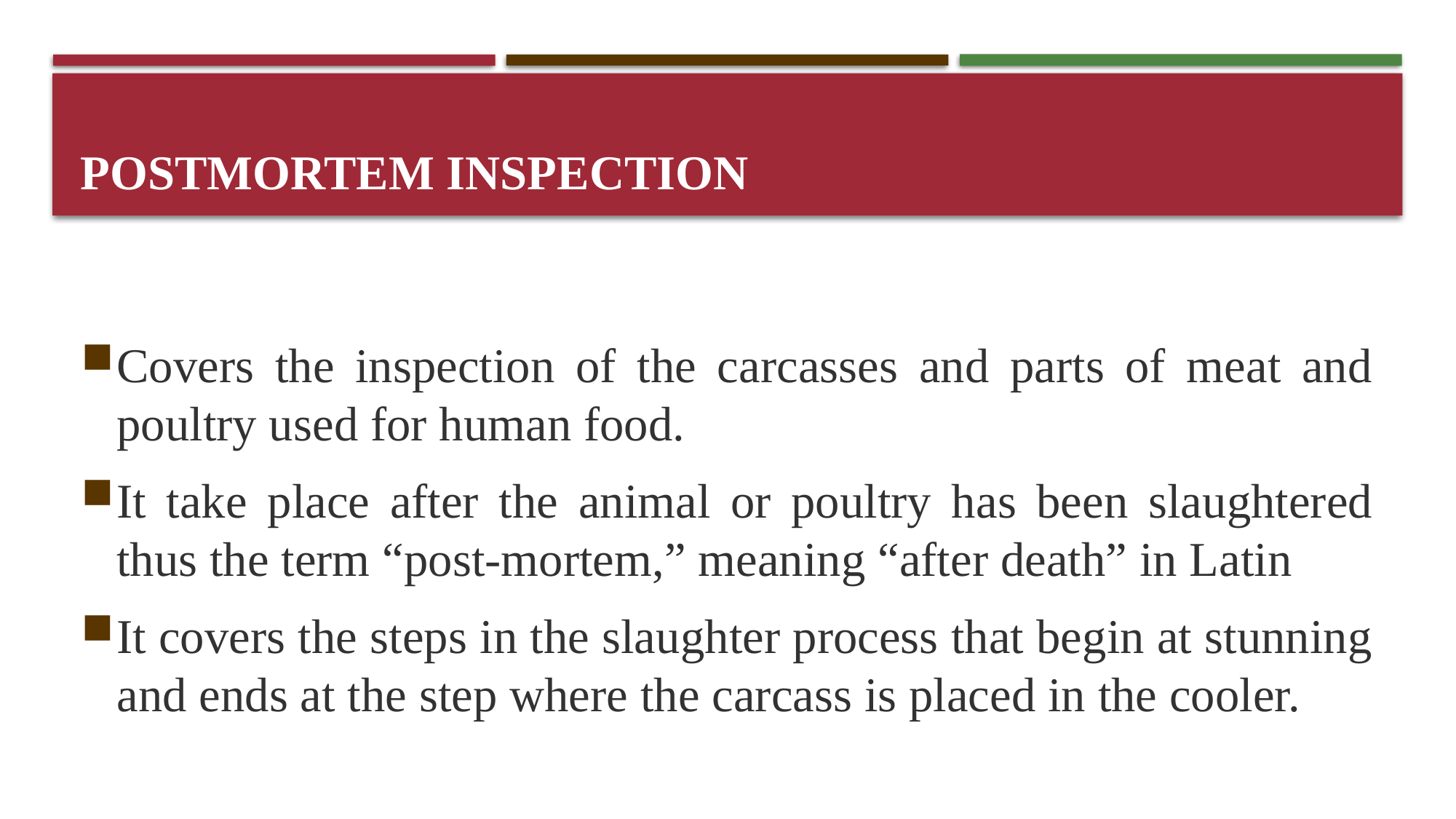

# Postmortem inspection
Covers the inspection of the carcasses and parts of meat and poultry used for human food.
It take place after the animal or poultry has been slaughtered thus the term “post-mortem,” meaning “after death” in Latin
It covers the steps in the slaughter process that begin at stunning and ends at the step where the carcass is placed in the cooler.